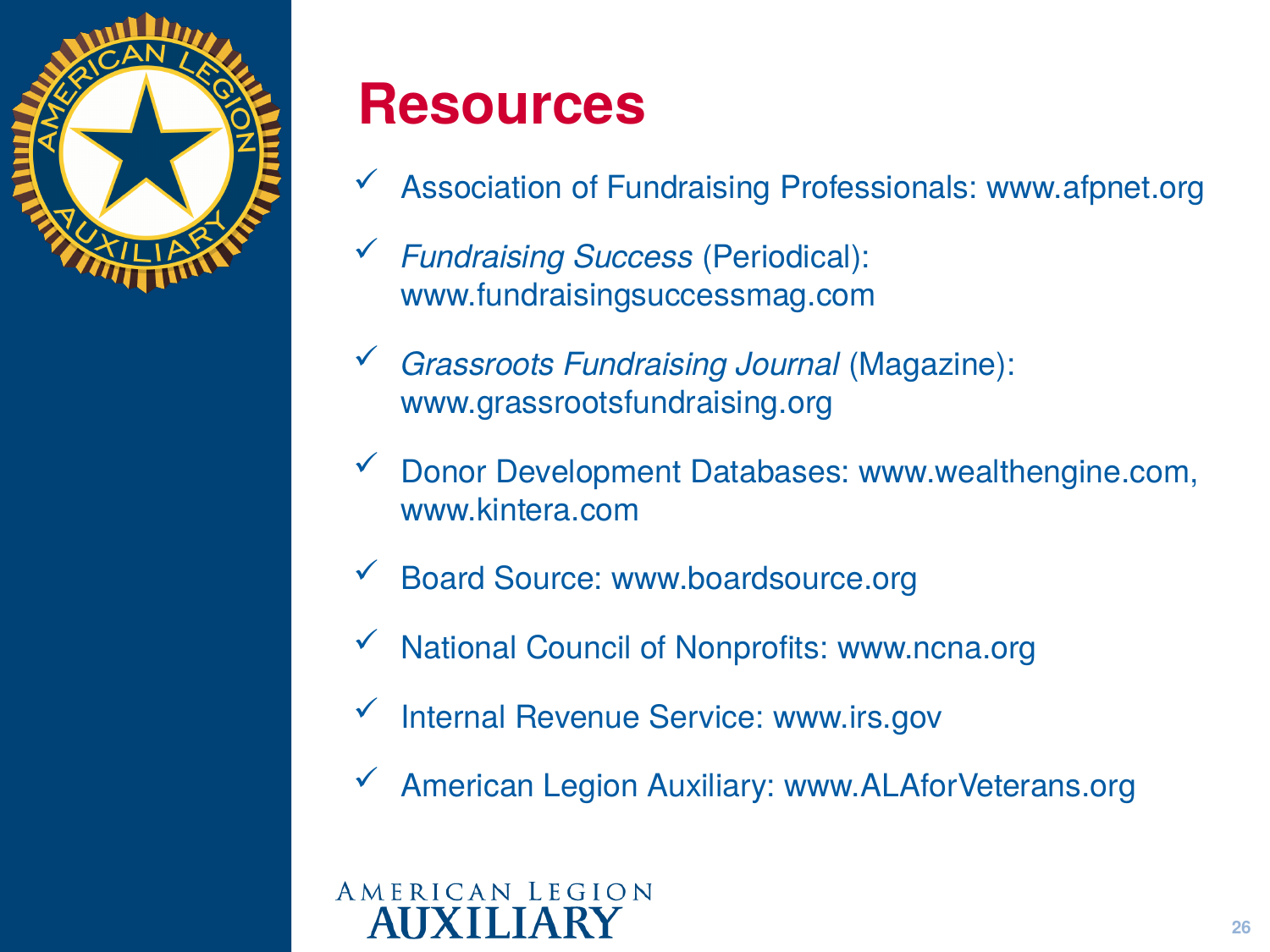

# Resources

Association of Fundraising Professionals: www.afpnet.org

Fundraising Success (Periodical): www.fundraisingsuccessmag.com

Grassroots Fundraising Journal (Magazine): www.grassrootsfundraising.org

Donor Development Databases: www.wealthengine.com, www.kintera.com

Board Source: www.boardsource.org

National Council of Nonprofits: www.ncna.org

Internal Revenue Service: www.irs.gov

American Legion Auxiliary: www.ALAforVeterans.org
26